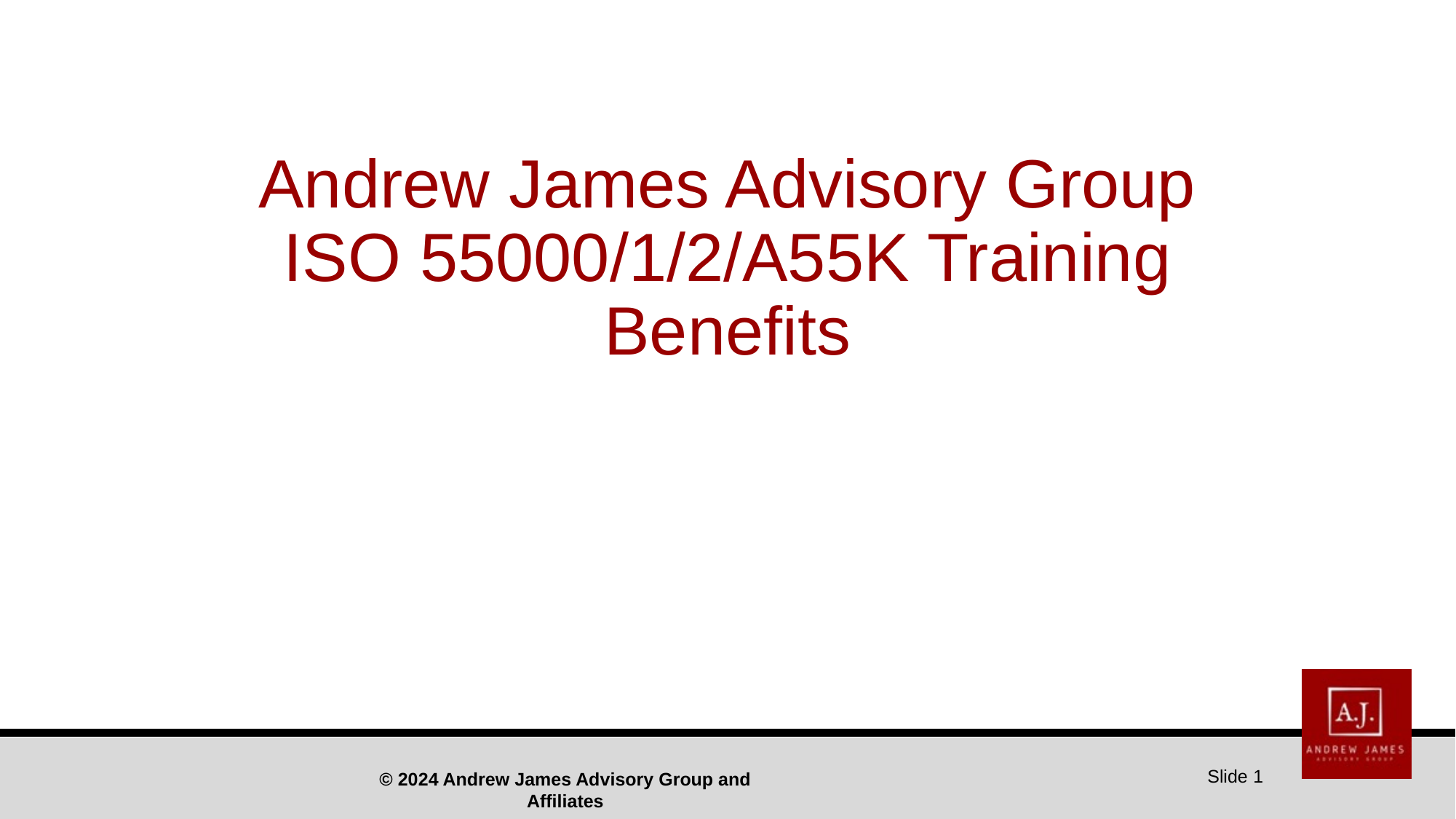

# Andrew James Advisory Group ISO 55000/1/2/A55K Training Benefits